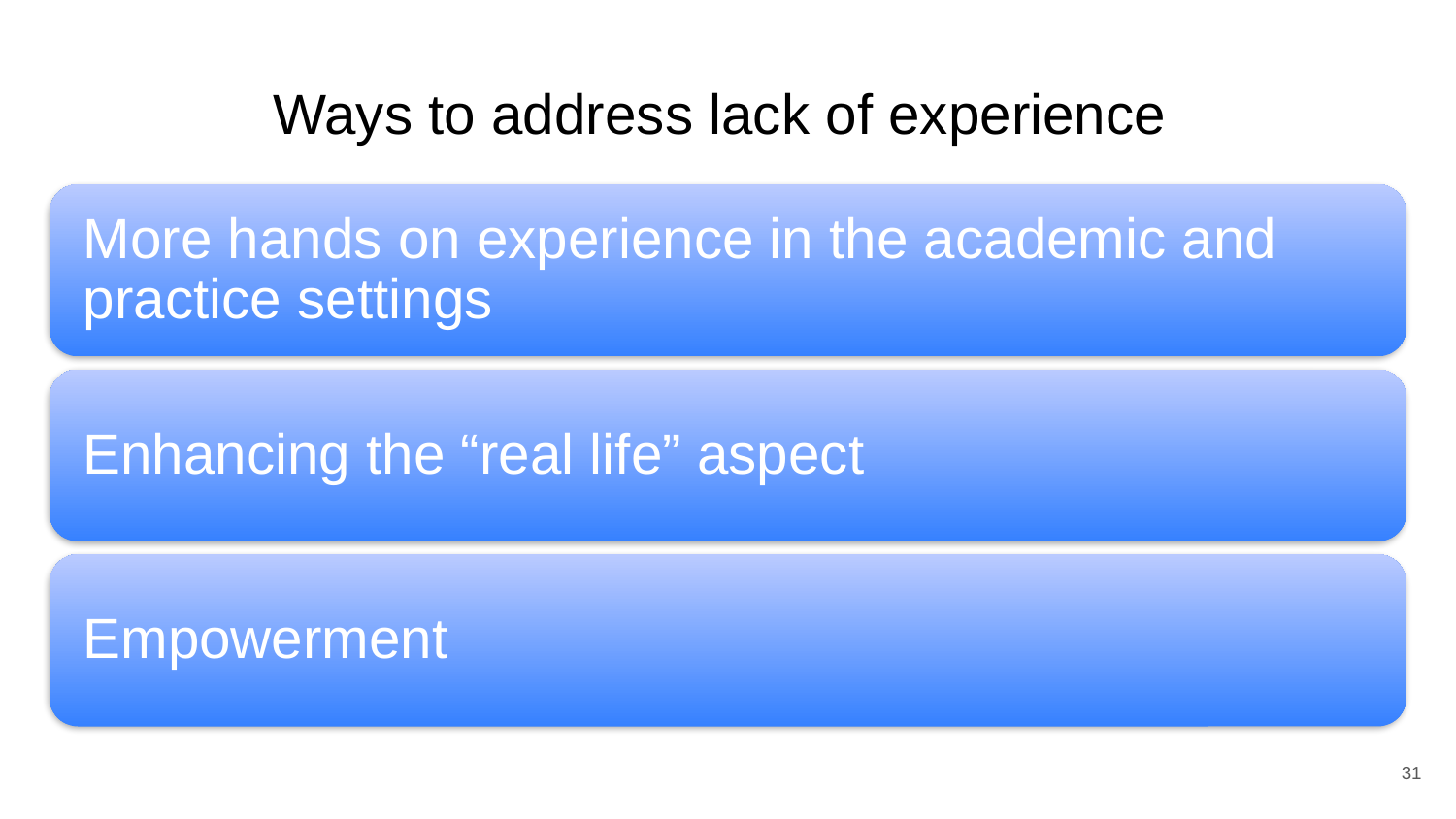

# Ways to address lack of experience
More hands on experience in the academic and practice settings
Enhancing the “real life” aspect
Empowerment
31